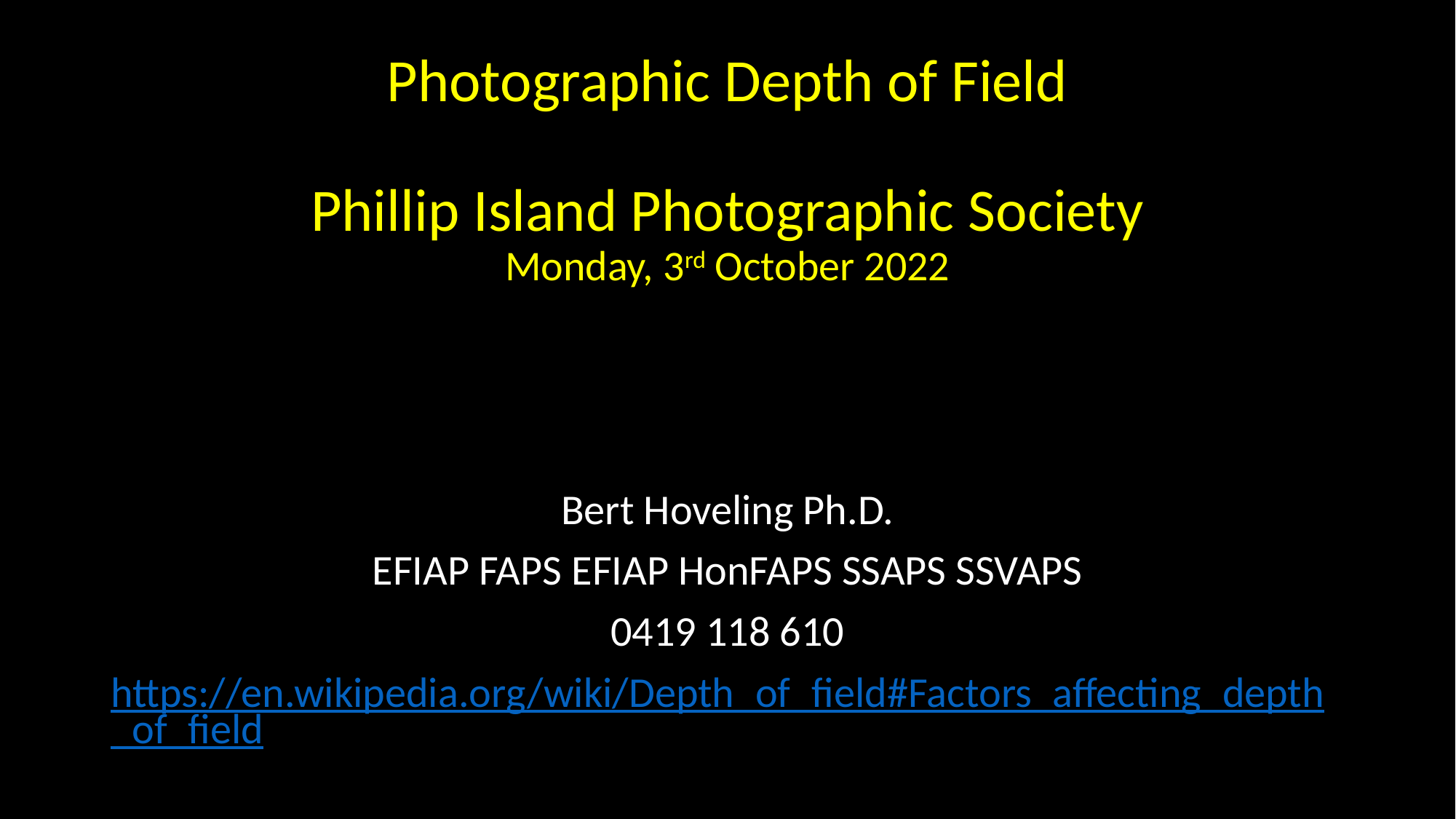

# Photographic Depth of Field Phillip Island Photographic Society Monday, 3rd October 2022
Bert Hoveling Ph.D.
EFIAP FAPS EFIAP HonFAPS SSAPS SSVAPS
0419 118 610
https://en.wikipedia.org/wiki/Depth_of_field#Factors_affecting_depth_of_field